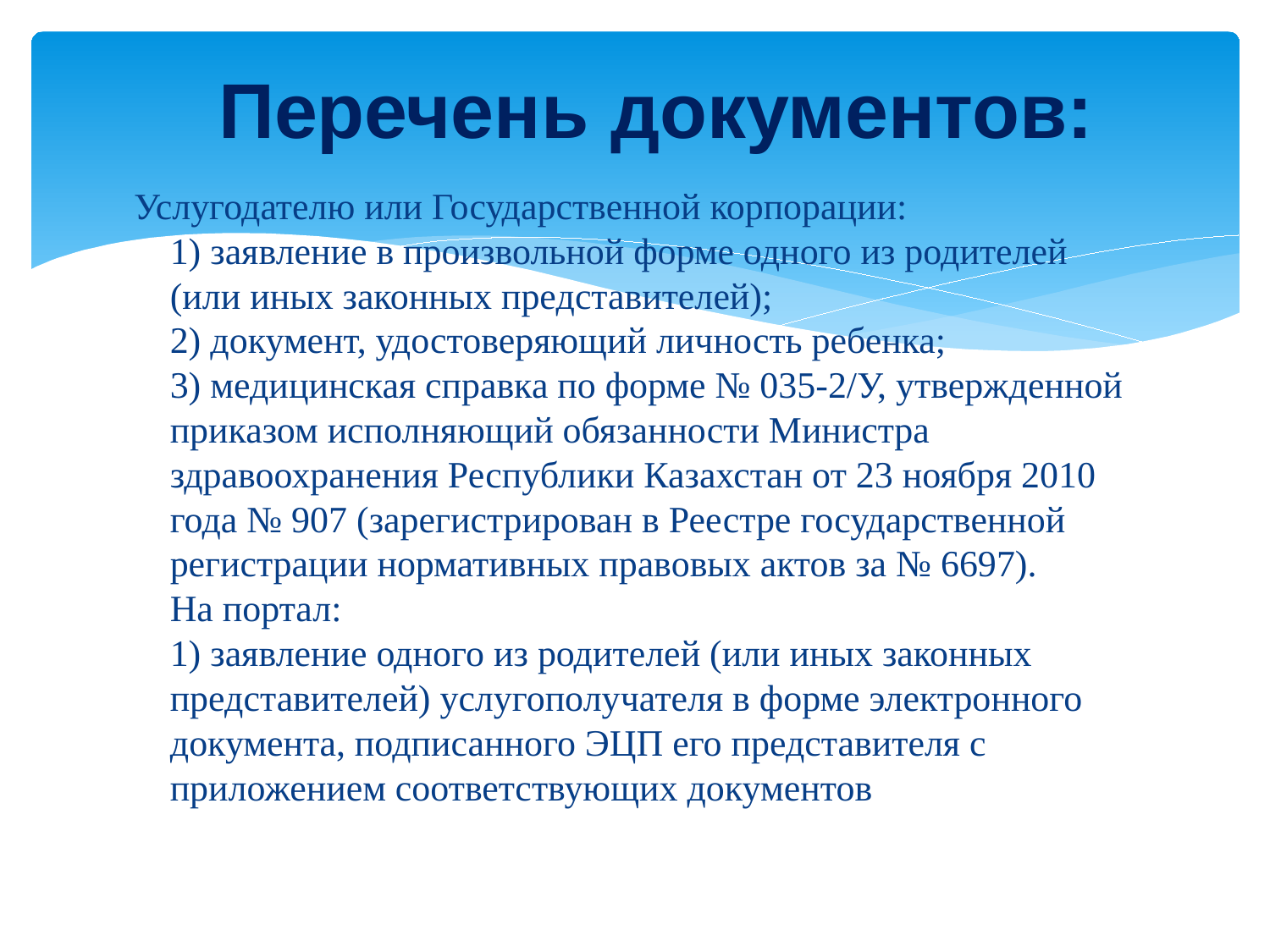

# Перечень документов:
Услугодателю или Государственной корпорации:
1) заявление в произвольной форме одного из родителей (или иных законных представителей);
2) документ, удостоверяющий личность ребенка;
3) медицинская справка по форме № 035-2/У, утвержденной приказом исполняющий обязанности Министра здравоохранения Республики Казахстан от 23 ноября 2010 года № 907 (зарегистрирован в Реестре государственной регистрации нормативных правовых актов за № 6697).
На портал:
1) заявление одного из родителей (или иных законных представителей) услугополучателя в форме электронного документа, подписанного ЭЦП его представителя с приложением соответствующих документов